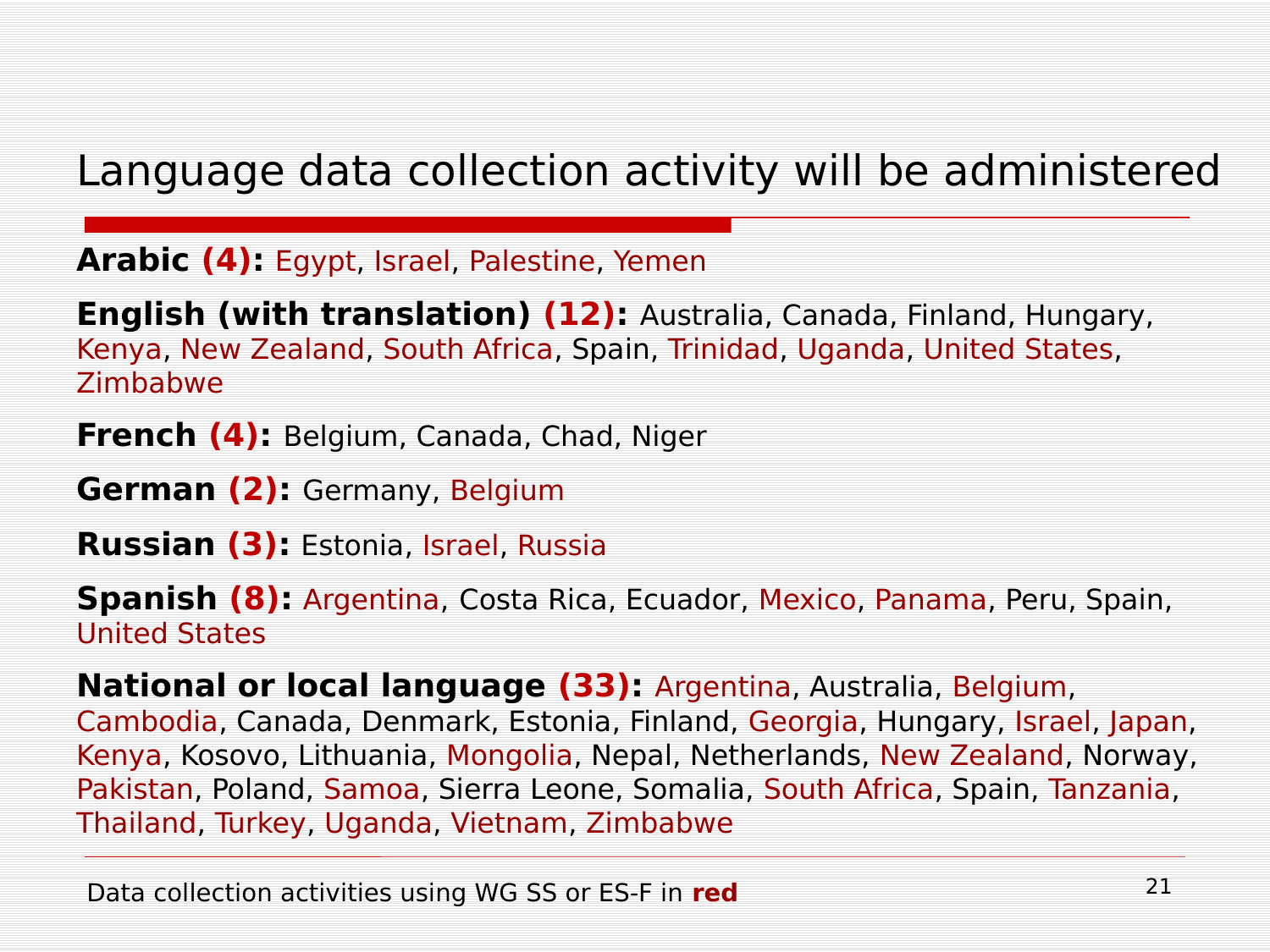

# Language data collection activity will be administered
Arabic (4): Egypt, Israel, Palestine, Yemen

English (with translation) (12): Australia, Canada, Finland, Hungary, Kenya, New Zealand, South Africa, Spain, Trinidad, Uganda, United States, Zimbabwe

French (4): Belgium, Canada, Chad, Niger

German (2): Germany, Belgium

Russian (3): Estonia, Israel, Russia

Spanish (8): Argentina, Costa Rica, Ecuador, Mexico, Panama, Peru, Spain, United States

National or local language (33): Argentina, Australia, Belgium, Cambodia, Canada, Denmark, Estonia, Finland, Georgia, Hungary, Israel, Japan, Kenya, Kosovo, Lithuania, Mongolia, Nepal, Netherlands, New Zealand, Norway, Pakistan, Poland, Samoa, Sierra Leone, Somalia, South Africa, Spain, Tanzania, Thailand, Turkey, Uganda, Vietnam, Zimbabwe
21
Data collection activities using WG SS or ES-F in red